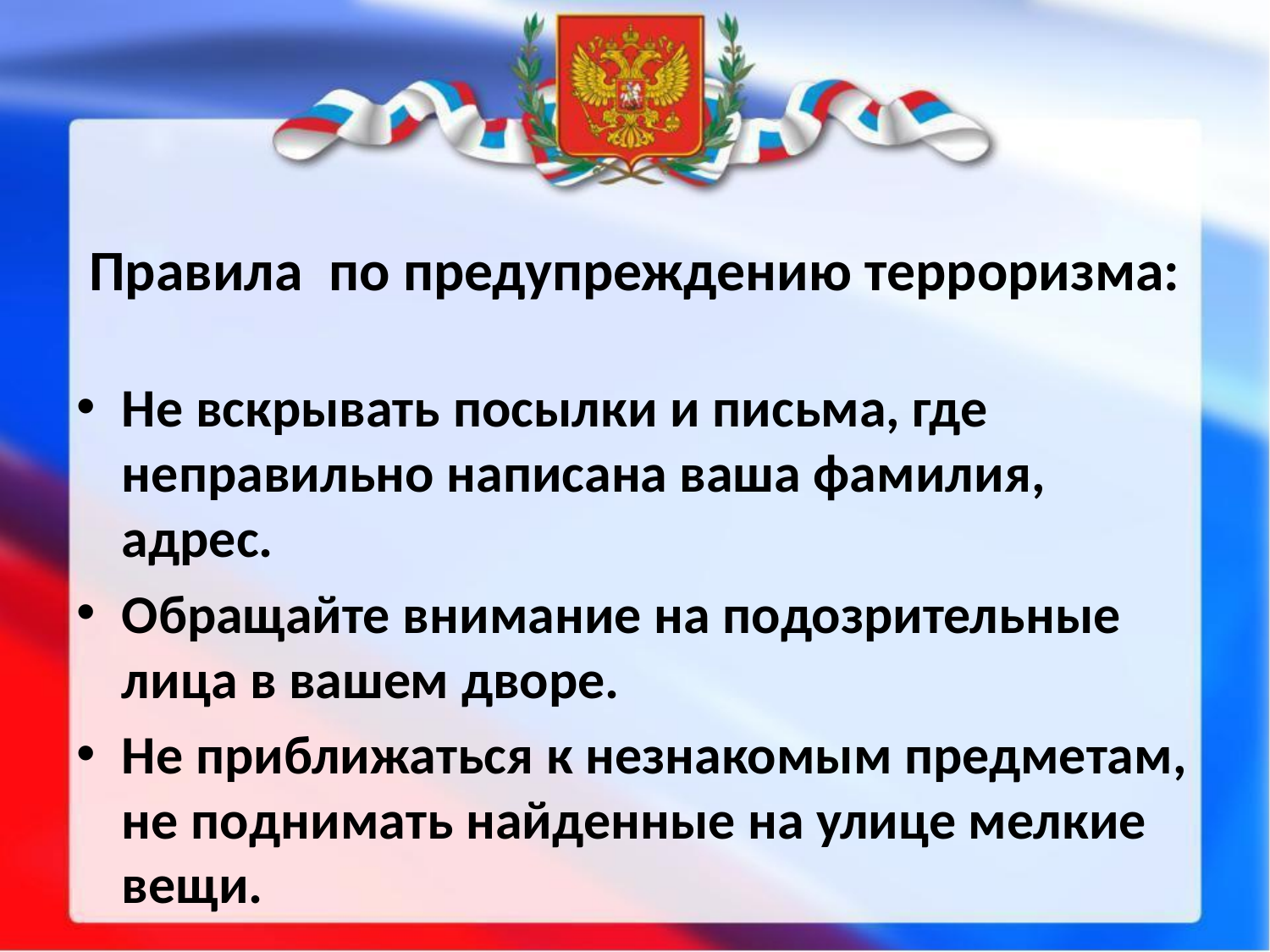

# Правила  по предупреждению терроризма:
Не вскрывать посылки и письма, где неправильно написана ваша фамилия, адрес.
Обращайте внимание на подозрительные лица в вашем дворе.
Не приближаться к незнакомым предметам, не поднимать найденные на улице мелкие вещи.